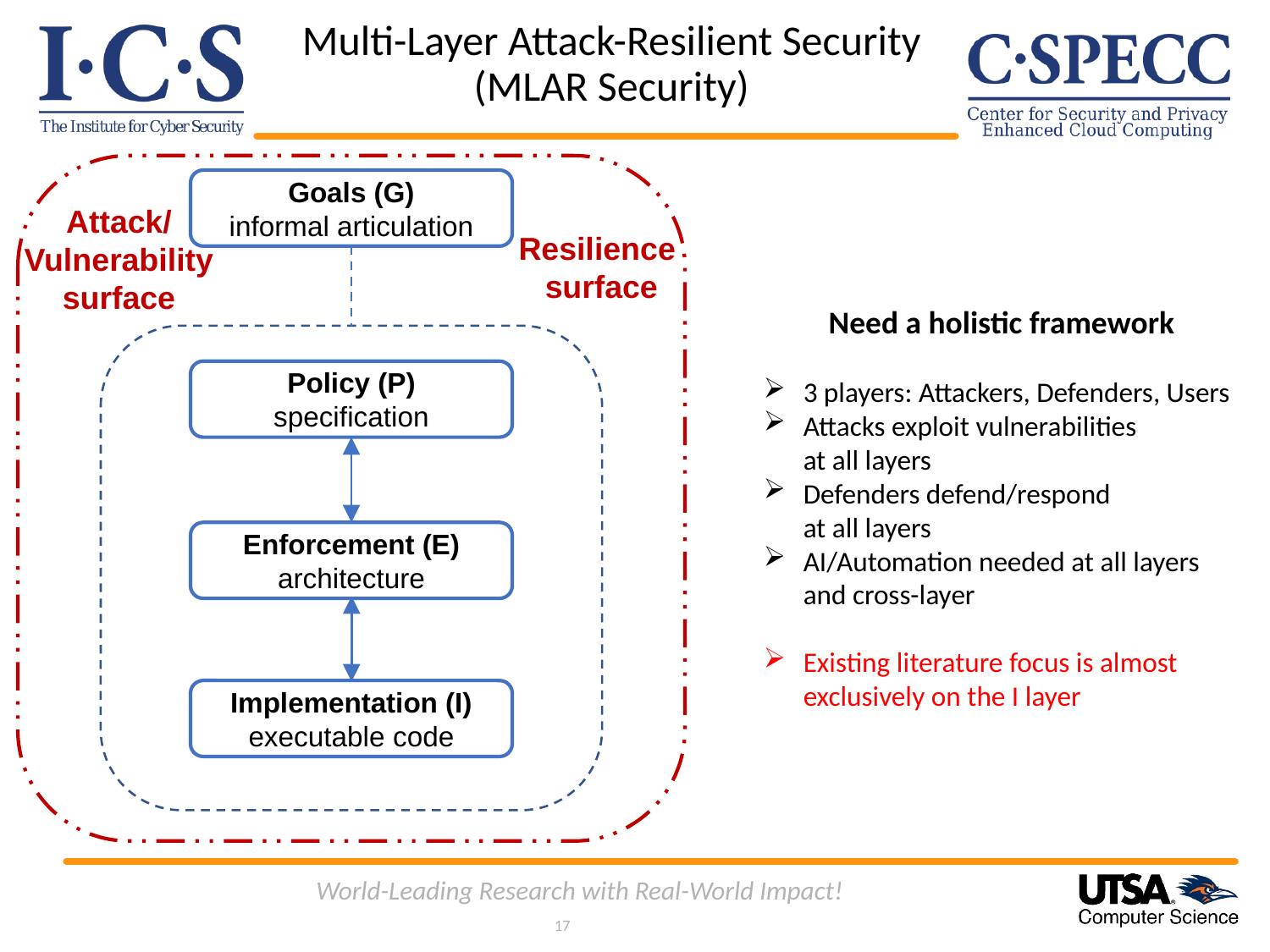

# Multi-Layer Attack-Resilient Security (MLAR Security)

Goals (G)
informal articulation
Attack/
Vulnerability
surface
Resilience
surface
Need a holistic framework
3 players: Attackers, Defenders, Users
Attacks exploit vulnerabilities
at all layers
Defenders defend/respond
at all layers
AI/Automation needed at all layers and cross-layer
Existing literature focus is almost exclusively on the I layer

Policy (P)
specification
Enforcement (E) architecture
Implementation (I)
executable code
World-Leading Research with Real-World Impact!
17